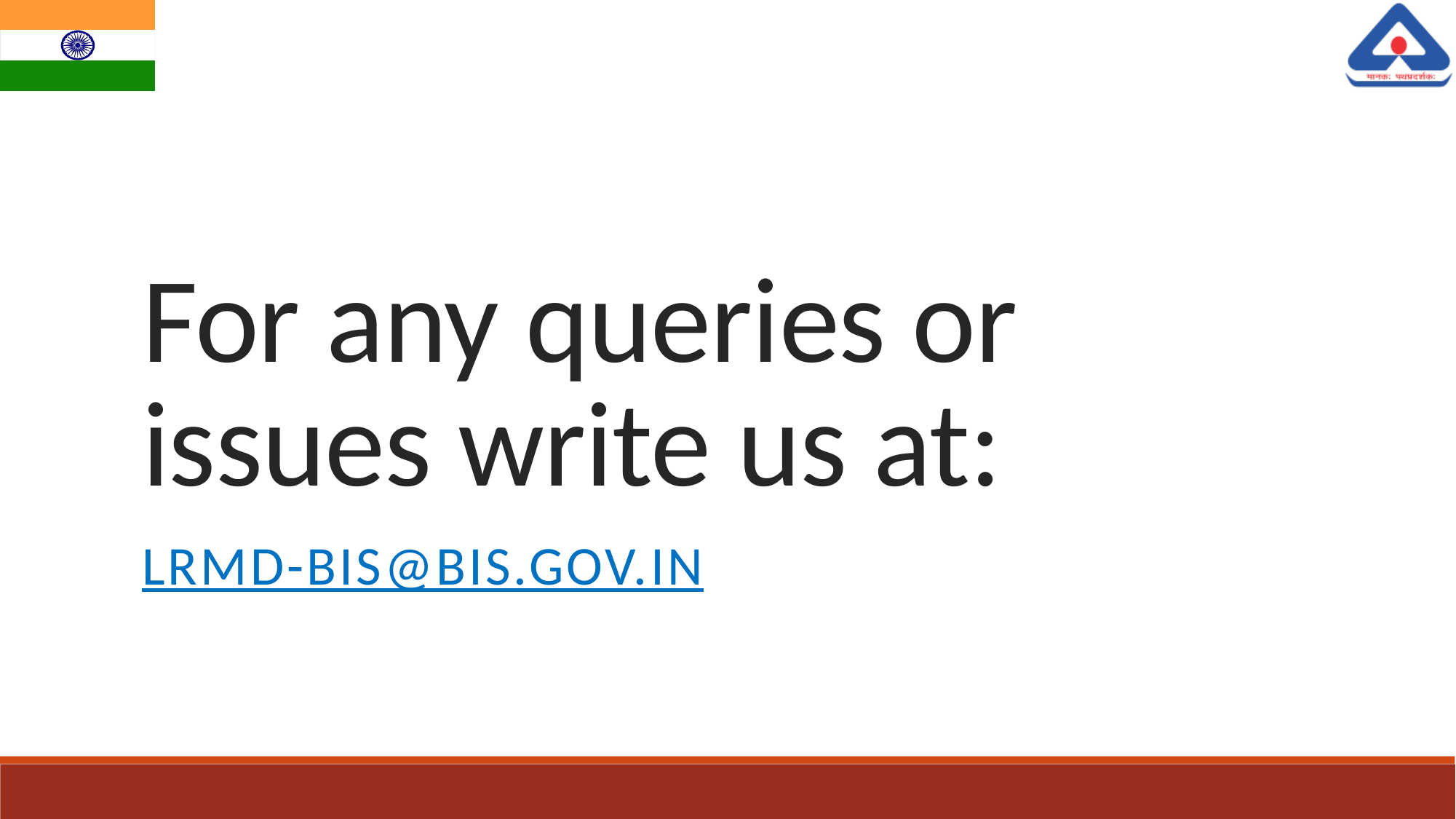

# For any queries or issues write us at:
lrmd-bis@bis.gov.in